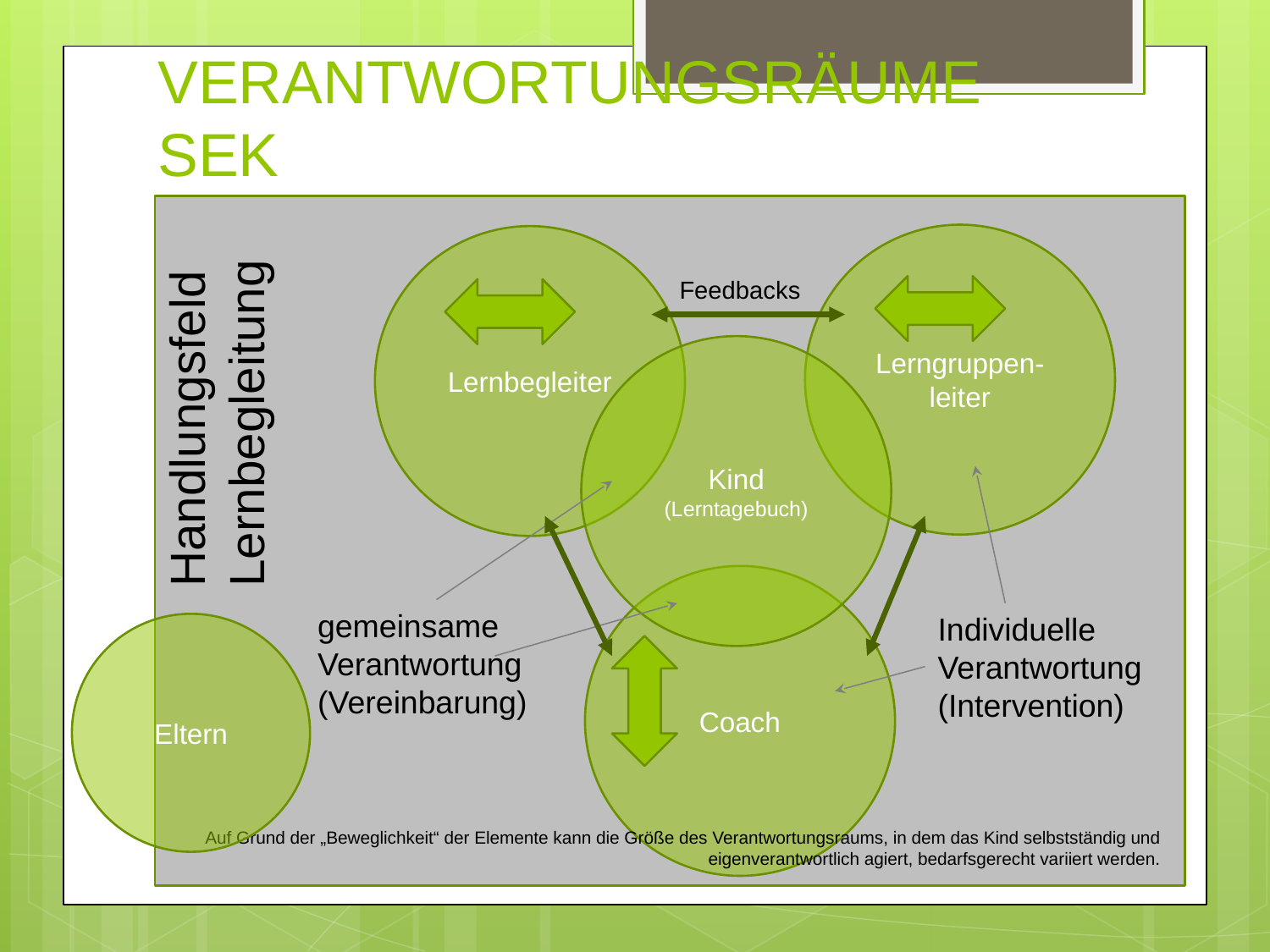

# VERANTWORTUNGSRÄUME SEK

Lerngruppen-leiter
Lernbegleiter
Feedbacks

Kind
(Lerntagebuch)
Handlungsfeld Lernbegleitung
Coach
gemeinsame
Verantwortung
(Vereinbarung)
Individuelle
Verantwortung
(Intervention)
Eltern

Auf Grund der „Beweglichkeit“ der Elemente kann die Größe des Verantwortungsraums, in dem das Kind selbstständig und eigenverantwortlich agiert, bedarfsgerecht variiert werden.